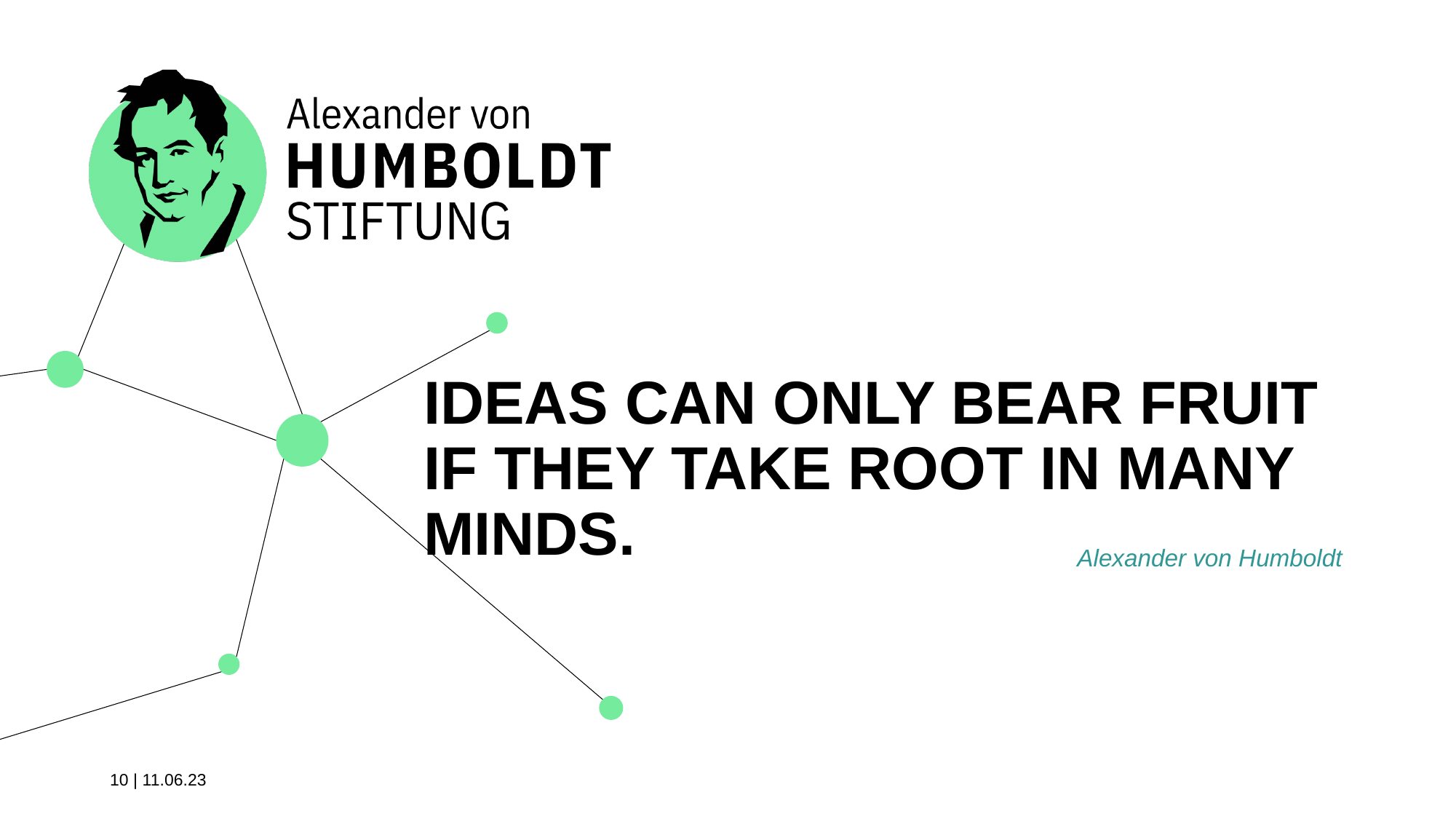

# IDEAS CAN ONLY BEAR FRUIT IF THEY TAKE ROOT IN MANY MINDS.
Alexander von Humboldt